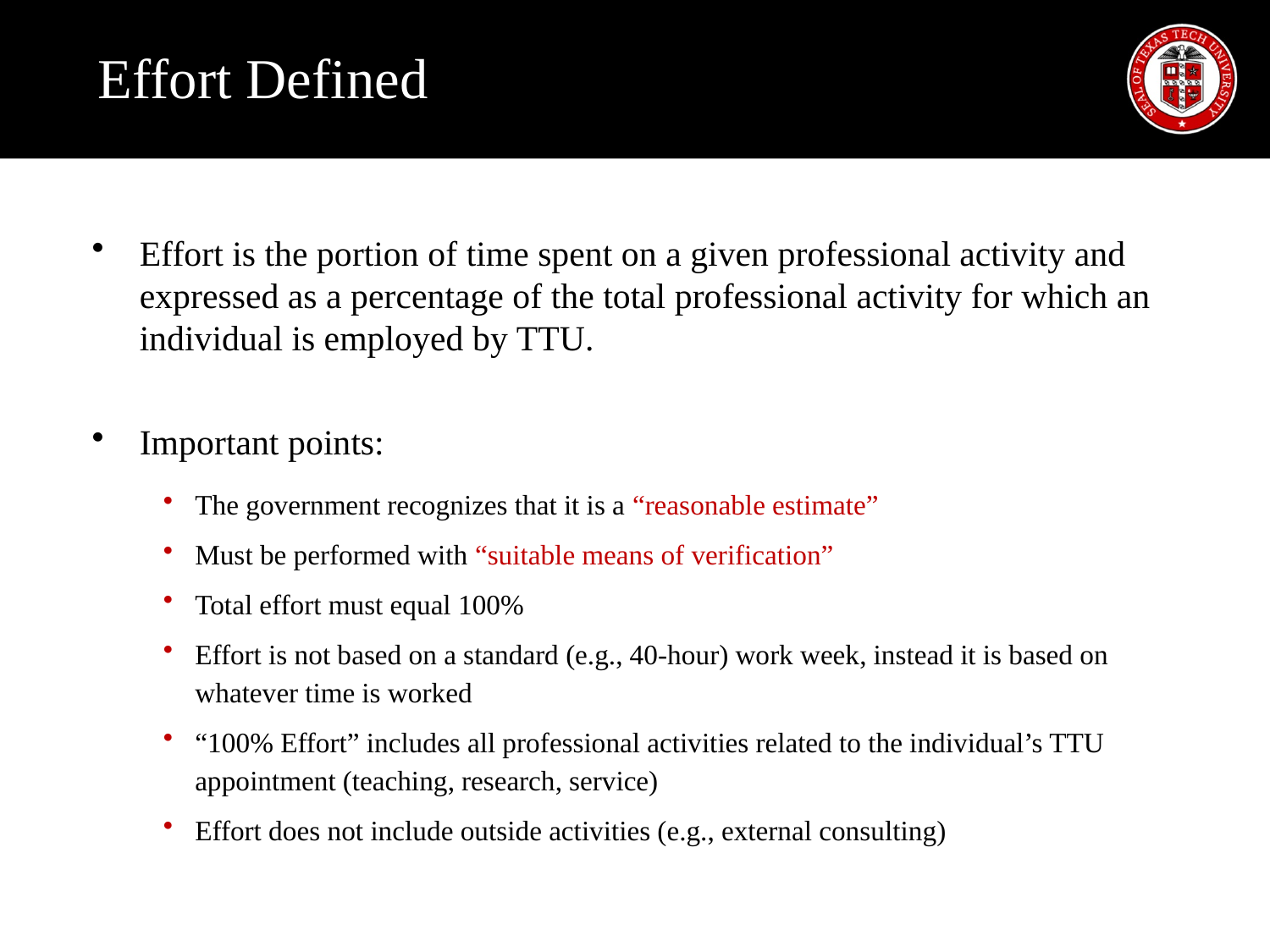

# Effort Defined
Effort is the portion of time spent on a given professional activity and expressed as a percentage of the total professional activity for which an individual is employed by TTU.

Important points:
The government recognizes that it is a “reasonable estimate”
Must be performed with “suitable means of verification”
Total effort must equal 100%
Effort is not based on a standard (e.g., 40-hour) work week, instead it is based on whatever time is worked
“100% Effort” includes all professional activities related to the individual’s TTU appointment (teaching, research, service)
Effort does not include outside activities (e.g., external consulting)
2